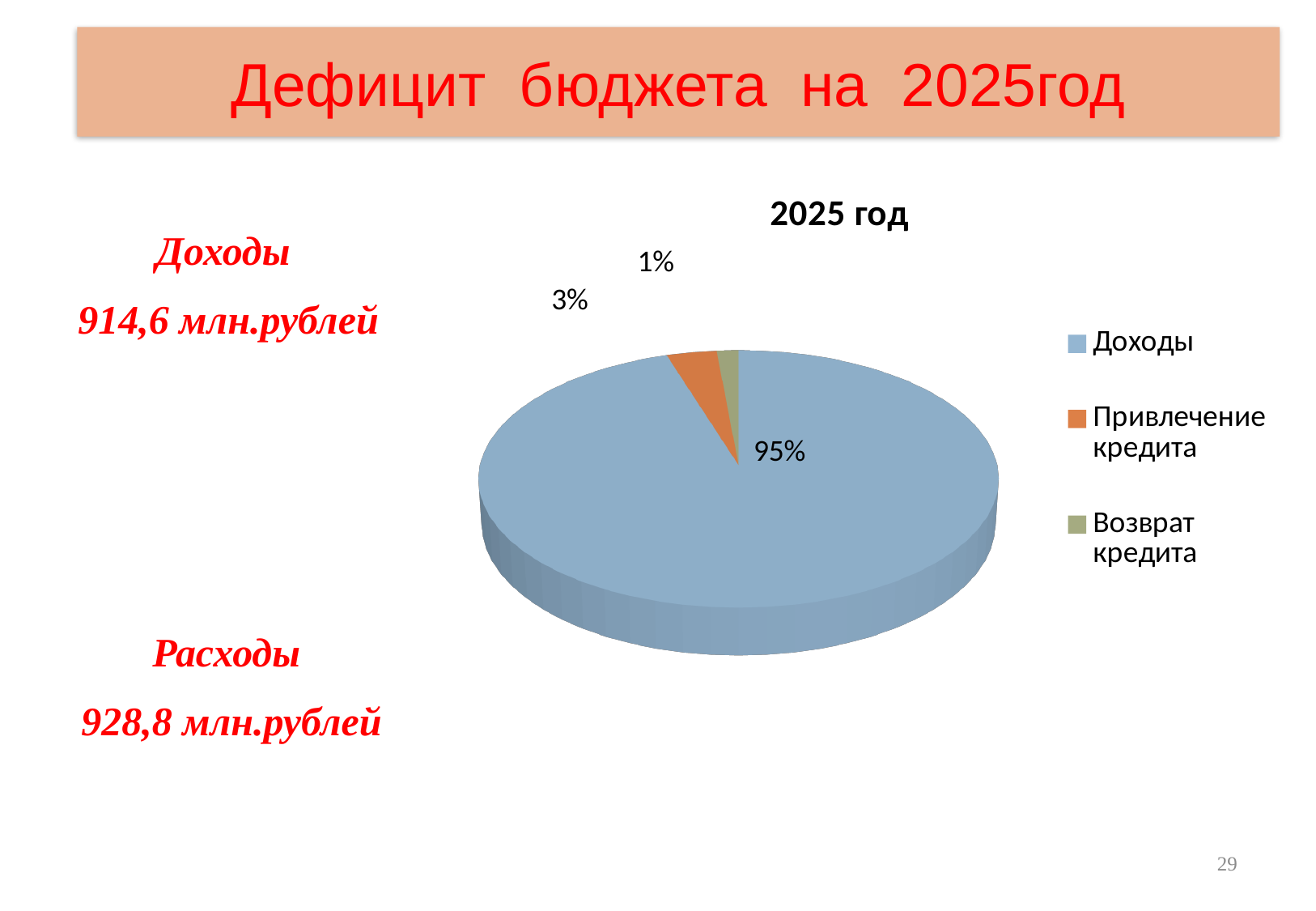

# Дефицит  бюджета  на  2025год

[unsupported chart]

Доходы
914,6 млн.рублей
Расходы
928,8 млн.рублей

29